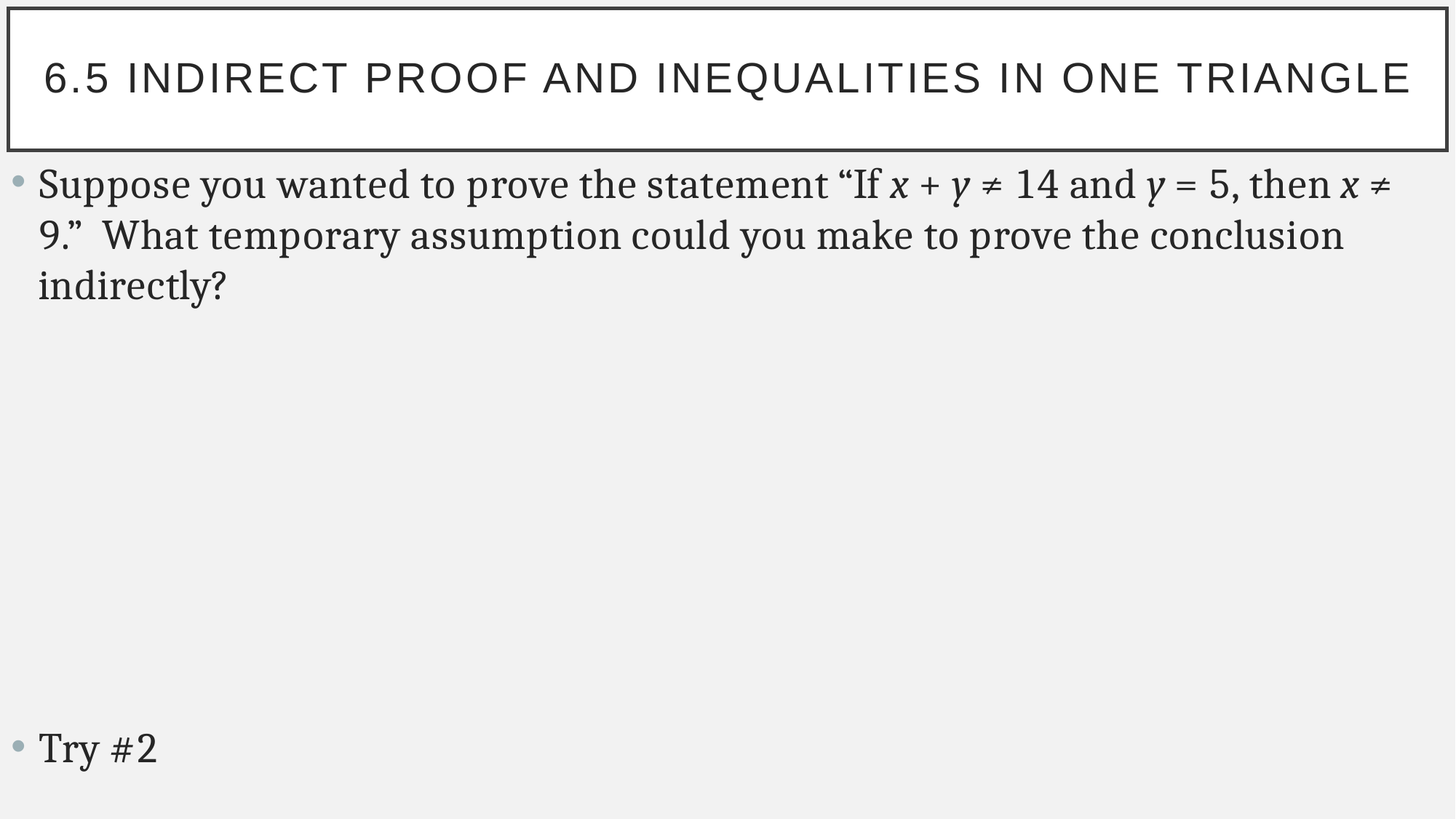

# 6.5 Indirect Proof and Inequalities in One Triangle
Suppose you wanted to prove the statement “If x + y ≠ 14 and y = 5, then x ≠ 9.”  What temporary assumption could you make to prove the conclusion indirectly?

Try #2